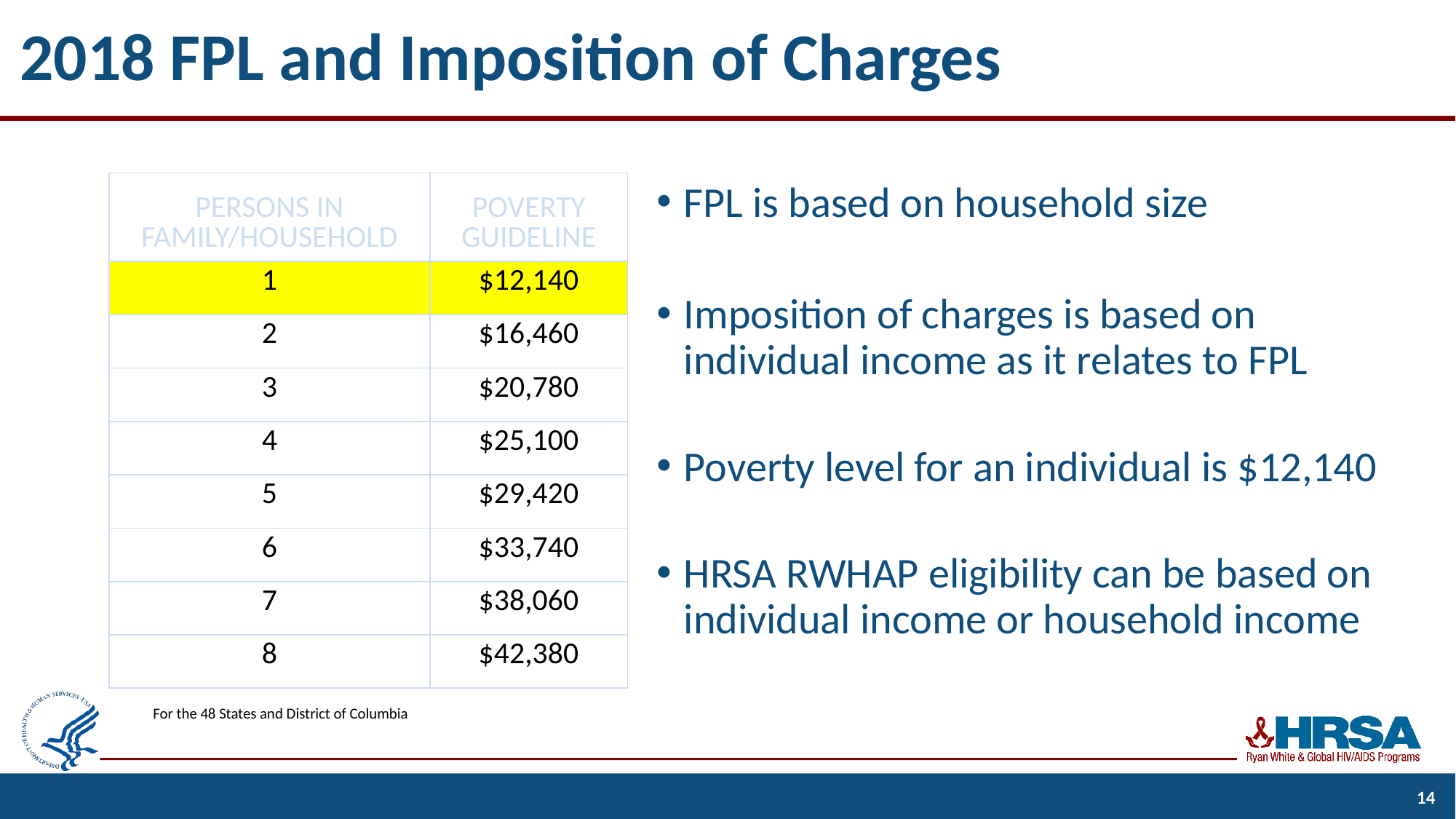

# 2018 FPL and Imposition of Charges
| PERSONS IN FAMILY/HOUSEHOLD | POVERTY GUIDELINE |
| --- | --- |
| 1 | $12,140 |
| 2 | $16,460 |
| 3 | $20,780 |
| 4 | $25,100 |
| 5 | $29,420 |
| 6 | $33,740 |
| 7 | $38,060 |
| 8 | $42,380 |
FPL is based on household size
Imposition of charges is based on individual income as it relates to FPL
Poverty level for an individual is $12,140
HRSA RWHAP eligibility can be based on individual income or household income
For the 48 States and District of Columbia
14